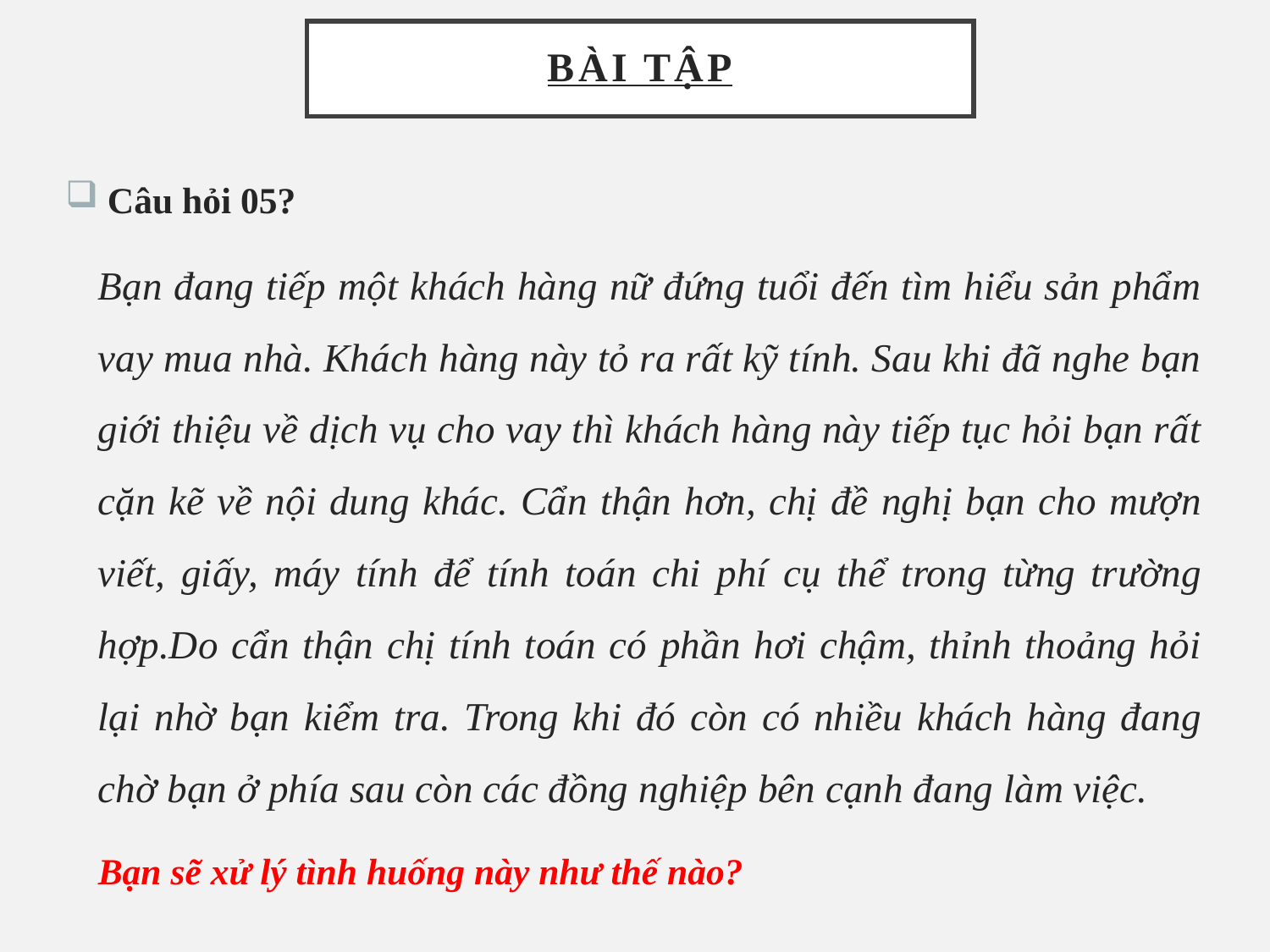

# BÀI TẬP
 Câu hỏi 05?
	Bạn đang tiếp một khách hàng nữ đứng tuổi đến tìm hiểu sản phẩm vay mua nhà. Khách hàng này tỏ ra rất kỹ tính. Sau khi đã nghe bạn giới thiệu về dịch vụ cho vay thì khách hàng này tiếp tục hỏi bạn rất cặn kẽ về nội dung khác. Cẩn thận hơn, chị đề nghị bạn cho mượn viết, giấy, máy tính để tính toán chi phí cụ thể trong từng trường hợp.Do cẩn thận chị tính toán có phần hơi chậm, thỉnh thoảng hỏi lại nhờ bạn kiểm tra. Trong khi đó còn có nhiều khách hàng đang chờ bạn ở phía sau còn các đồng nghiệp bên cạnh đang làm việc.
	Bạn sẽ xử lý tình huống này như thế nào?